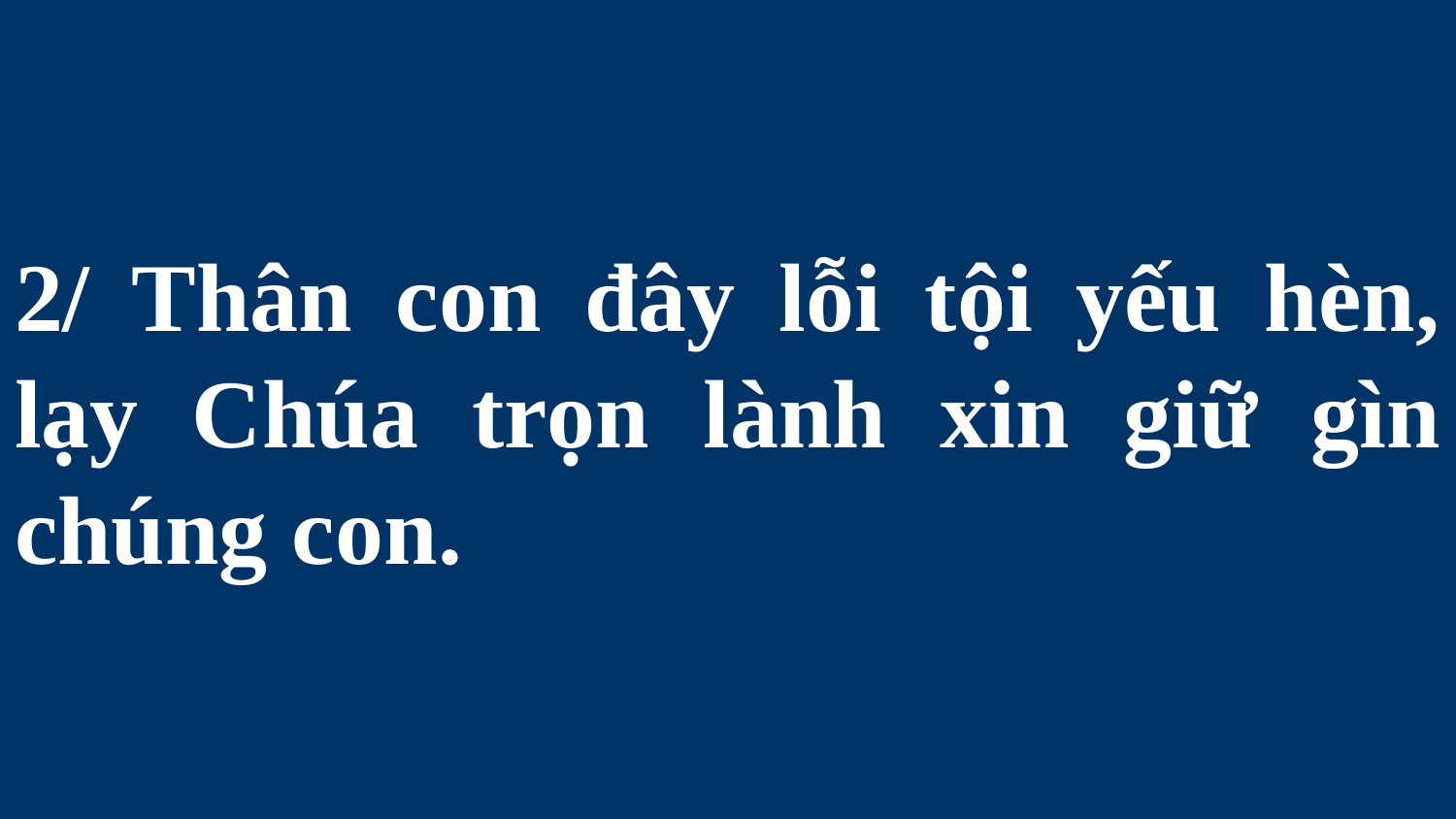

# 2/ Thân con đây lỗi tội yếu hèn, lạy Chúa trọn lành xin giữ gìn chúng con.